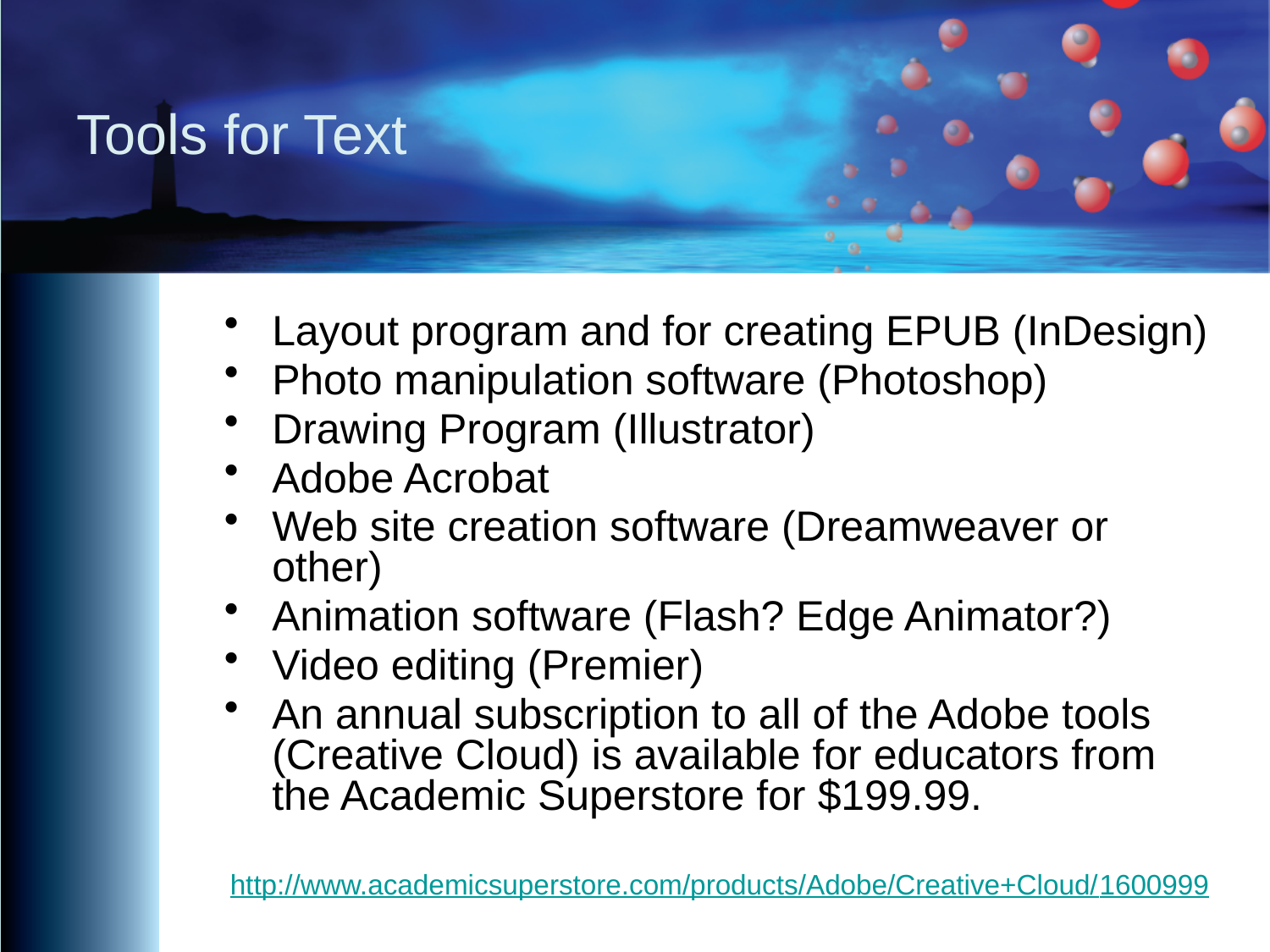

# Tools for Text
Layout program and for creating EPUB (InDesign)
Photo manipulation software (Photoshop)
Drawing Program (Illustrator)
Adobe Acrobat
Web site creation software (Dreamweaver or other)
Animation software (Flash? Edge Animator?)
Video editing (Premier)
An annual subscription to all of the Adobe tools (Creative Cloud) is available for educators from the Academic Superstore for $199.99.

http://www.academicsuperstore.com/products/Adobe/Creative+Cloud/1600999